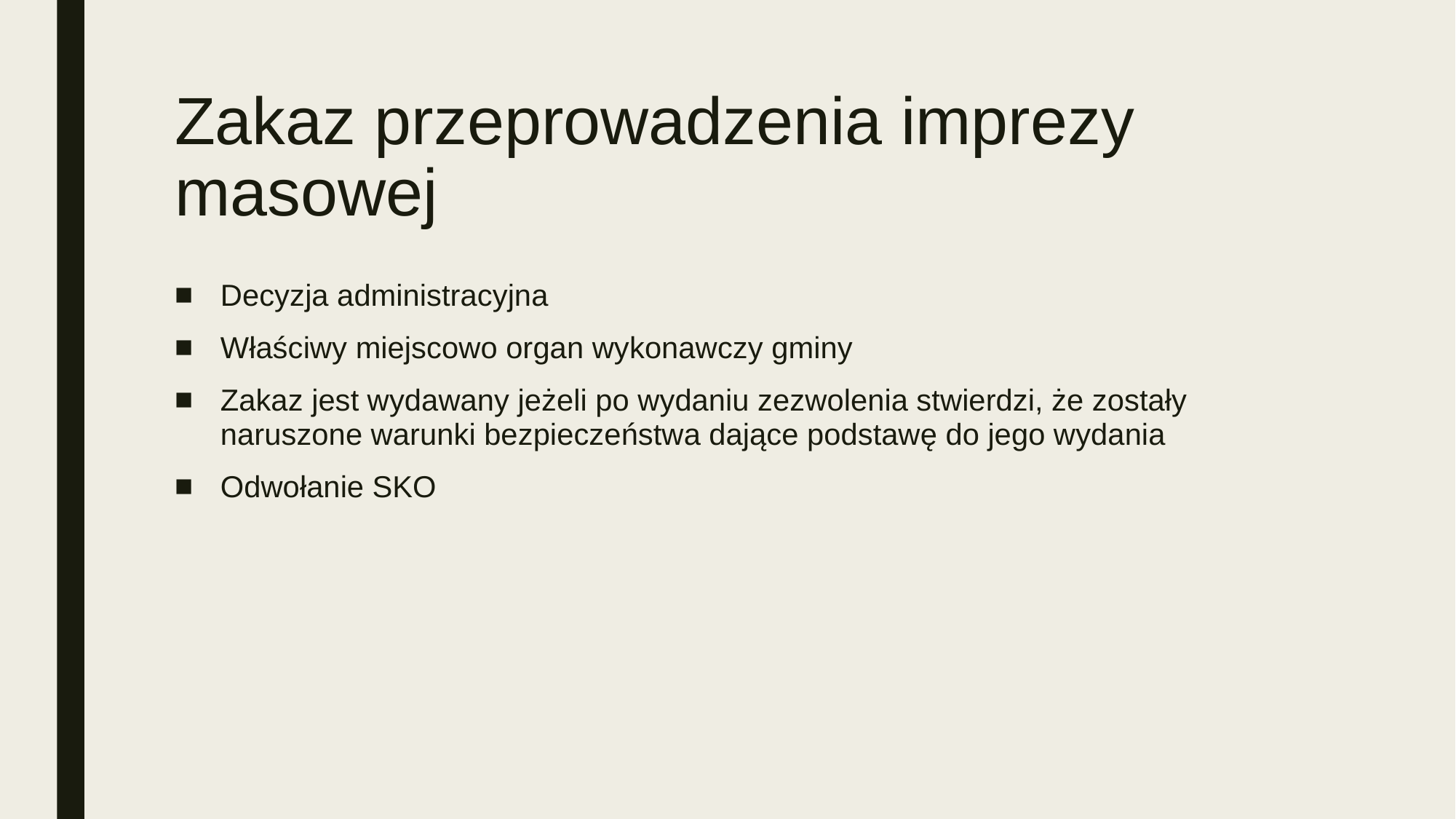

# Zakaz przeprowadzenia imprezy masowej
Decyzja administracyjna
Właściwy miejscowo organ wykonawczy gminy
Zakaz jest wydawany jeżeli po wydaniu zezwolenia stwierdzi, że zostały naruszone warunki bezpieczeństwa dające podstawę do jego wydania
Odwołanie SKO